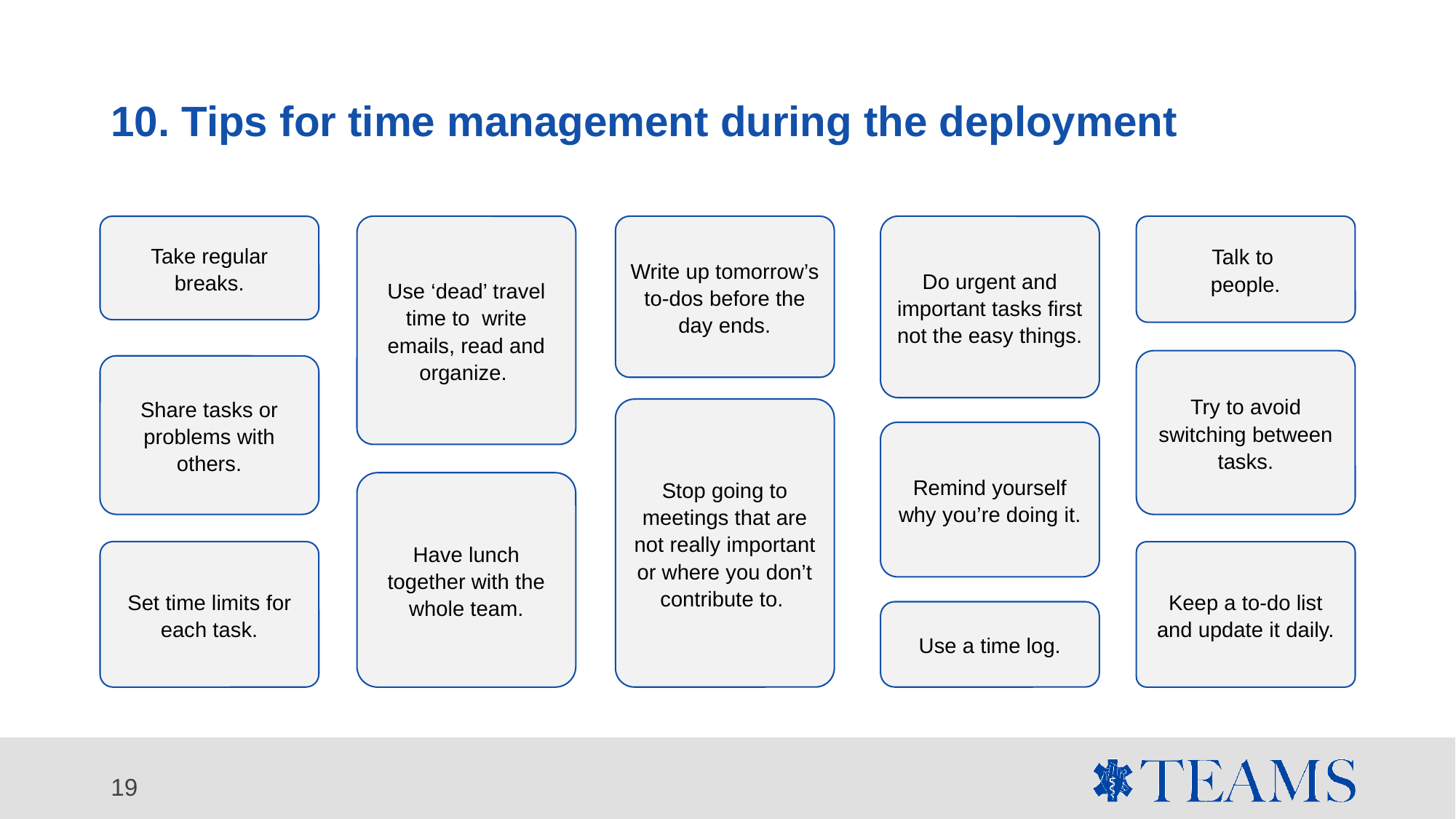

# 10. Tips for time management during the deployment
Take regular breaks.
Use ‘dead’ travel time to  write emails, read and organize.
Write up tomorrow’s to-dos before the day ends.
Do urgent and important tasks first not the easy things.
Talk to
people.
Try to avoid switching between tasks.
Share tasks or problems with others.
Stop going to meetings that are not really important or where you don’t contribute to.
Remind yourself why you’re doing it.
Have lunch together with the whole team.
Set time limits for each task.
Keep a to-do list and update it daily.
Use a time log.
19